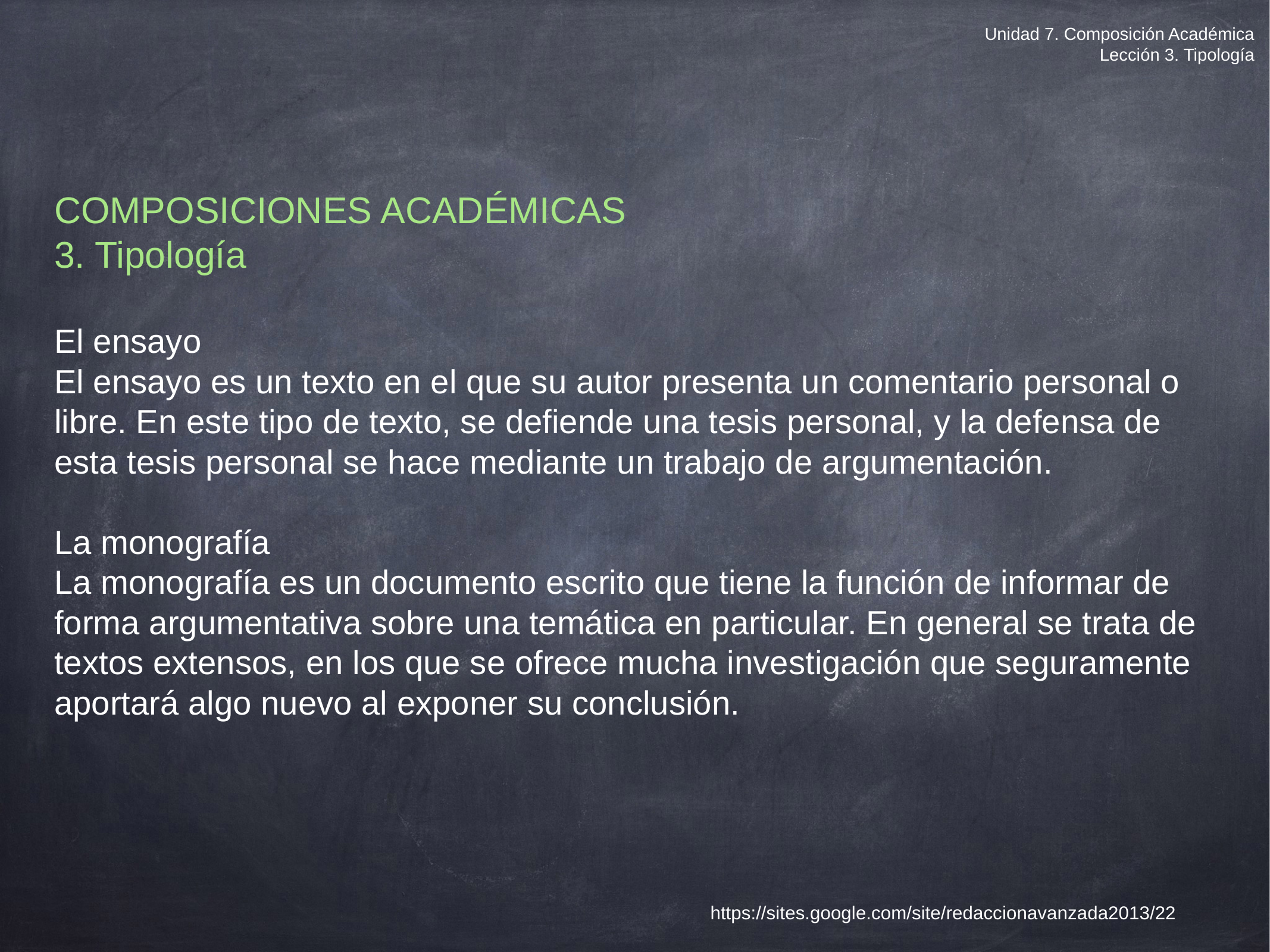

# Unidad 7. Composición Académica
Lección 3. Tipología
COMPOSICIONES ACADÉMICAS
3. Tipología

El ensayo
El ensayo es un texto en el que su autor presenta un comentario personal o libre. En este tipo de texto, se defiende una tesis personal, y la defensa de esta tesis personal se hace mediante un trabajo de argumentación.

La monografía
La monografía es un documento escrito que tiene la función de informar de forma argumentativa sobre una temática en particular. En general se trata de textos extensos, en los que se ofrece mucha investigación que seguramente aportará algo nuevo al exponer su conclusión.
https://sites.google.com/site/redaccionavanzada2013/22